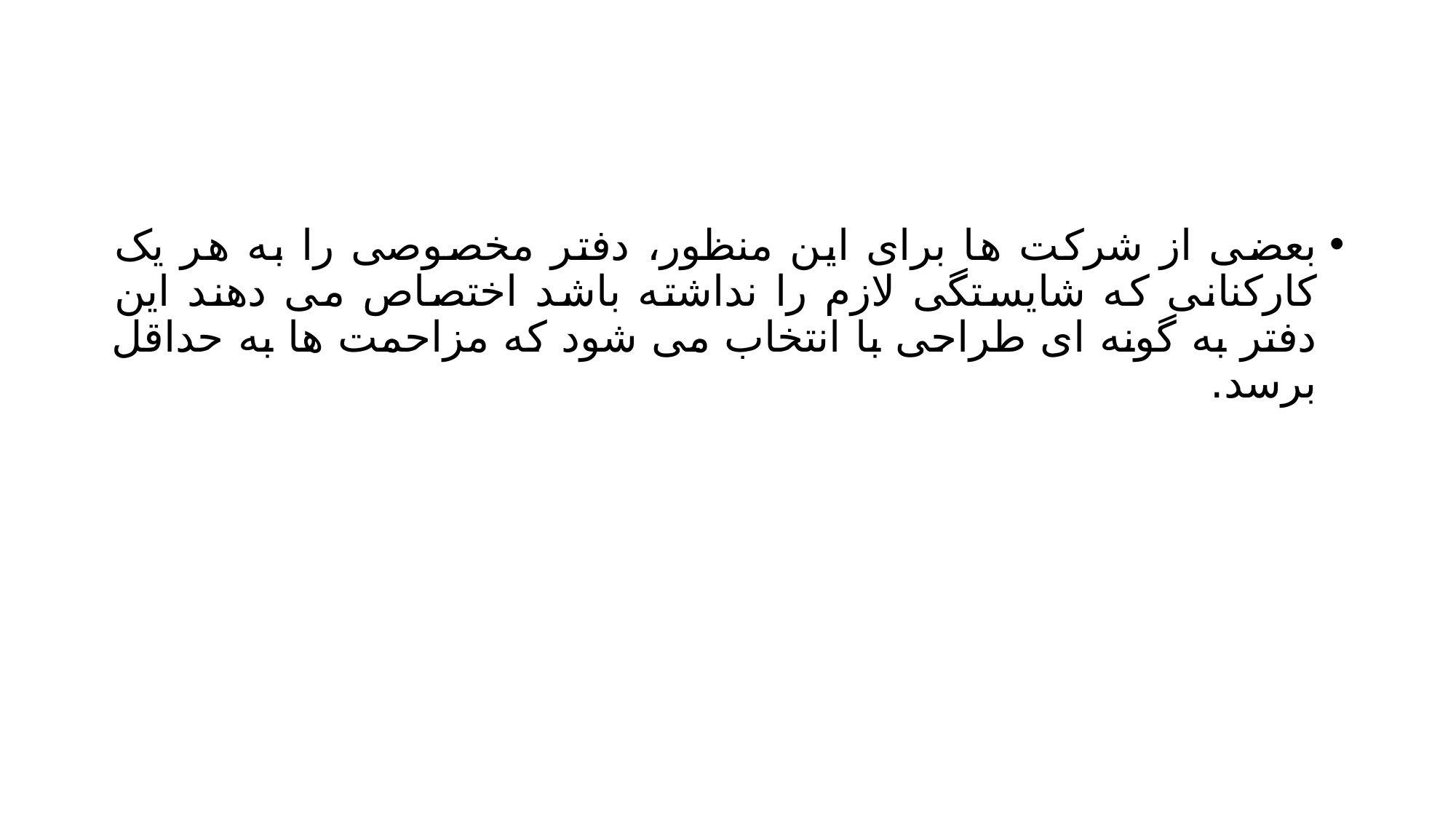

#
بعضی از شرکت ها برای این منظور، دفتر مخصوصی را به هر یک کارکنانی که شایستگی لازم را نداشته باشد اختصاص می دهند این دفتر به گونه ای طراحی با انتخاب می شود که مزاحمت ها به حداقل برسد.